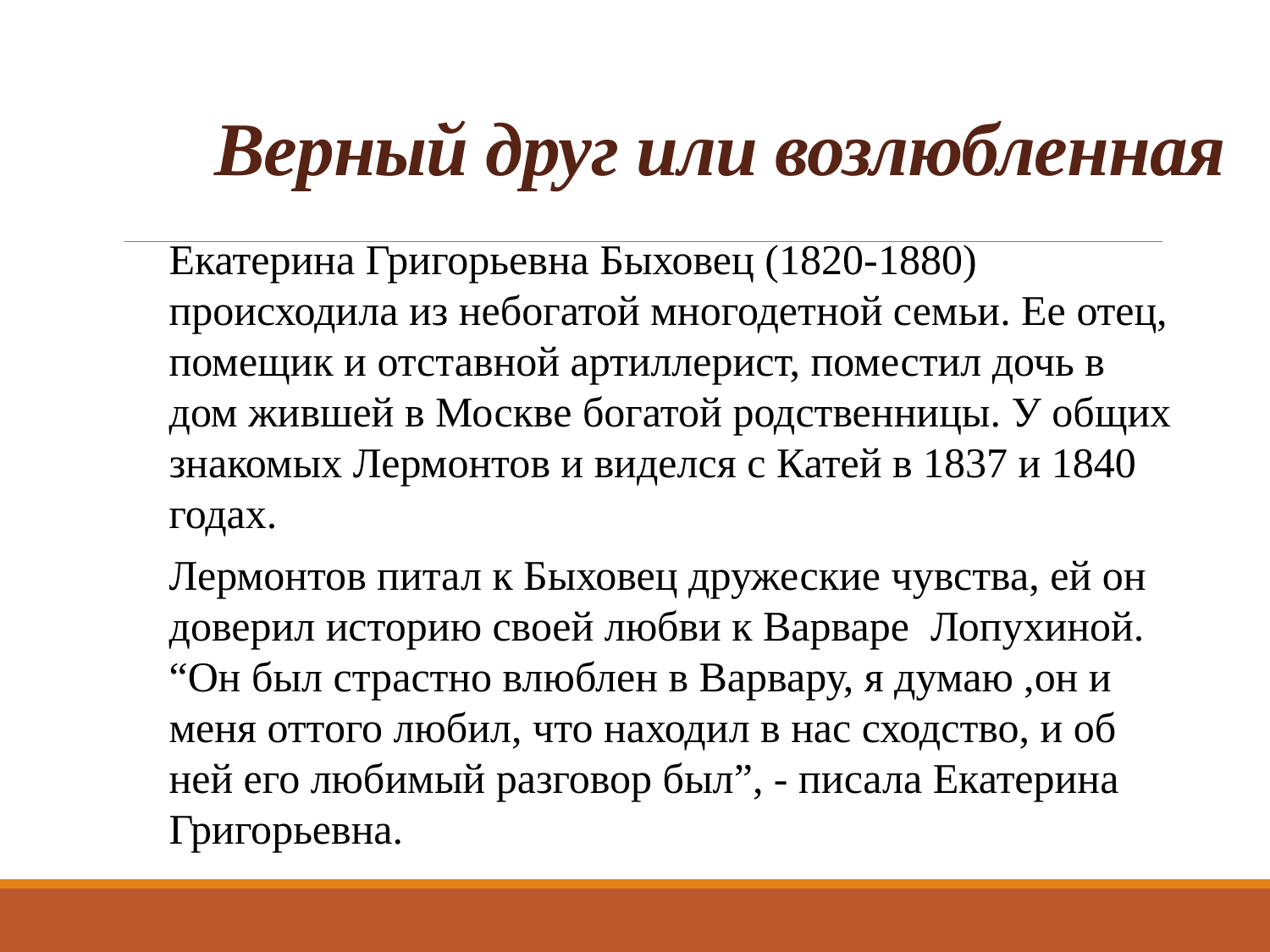

# Верный друг или возлюбленная
Екатерина Григорьевна Быховец (1820-1880) происходила из небогатой многодетной семьи. Ее отец, помещик и отставной артиллерист, поместил дочь в дом жившей в Москве богатой родственницы. У общих знакомых Лермонтов и виделся с Катей в 1837 и 1840 годах.
Лермонтов питал к Быховец дружеские чувства, ей он доверил историю своей любви к Варваре  Лопухиной. “Он был страстно влюблен в Варвару, я думаю ,он и меня оттого любил, что находил в нас сходство, и об ней его любимый разговор был”, - писала Екатерина Григорьевна.